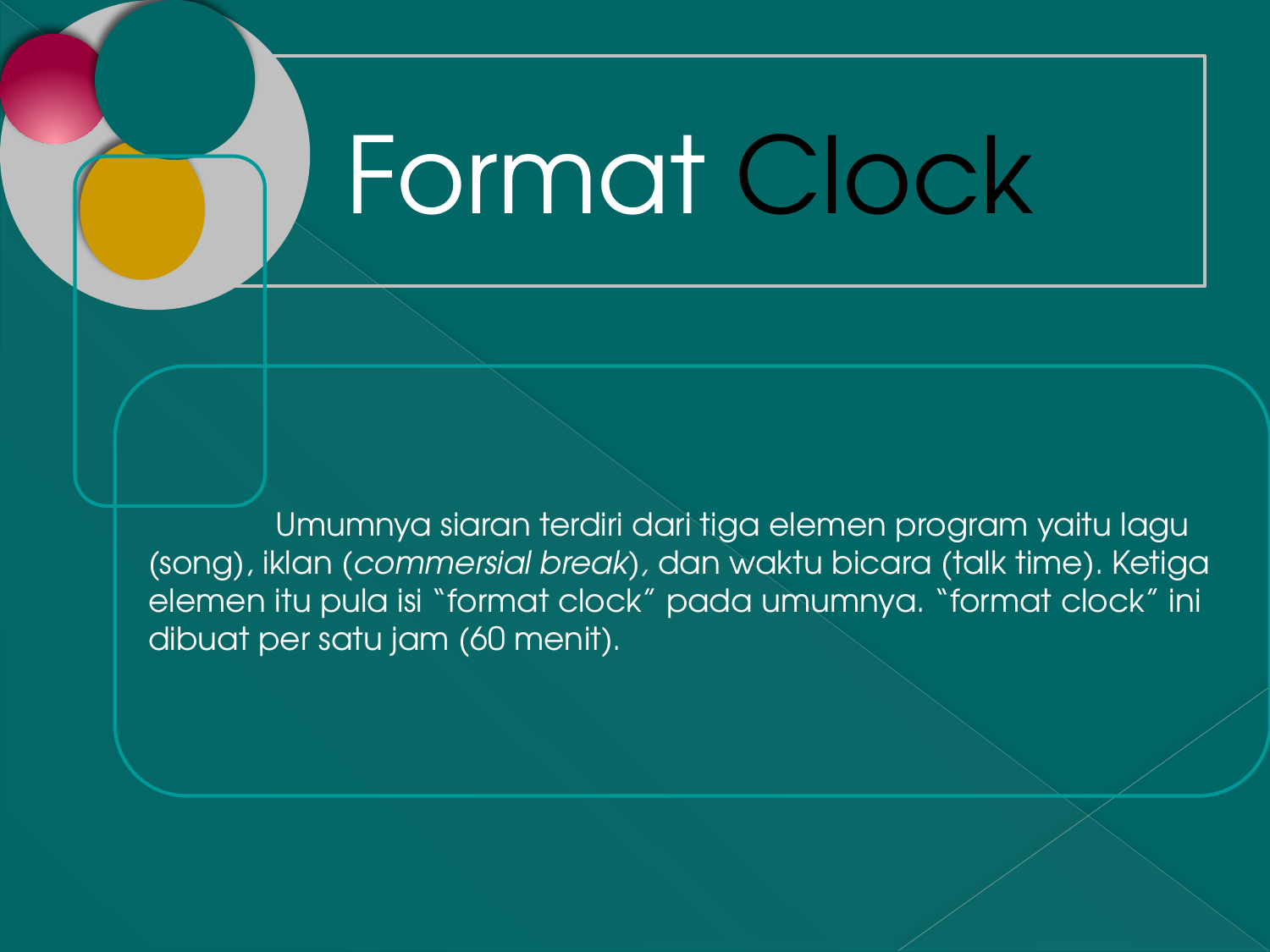

Format Clock

	Umumnya siaran terdiri dari tiga elemen program yaitu lagu (song), iklan (commersial break), dan waktu bicara (talk time). Ketiga elemen itu pula isi “format clock” pada umumnya. “format clock” ini dibuat per satu jam (60 menit).